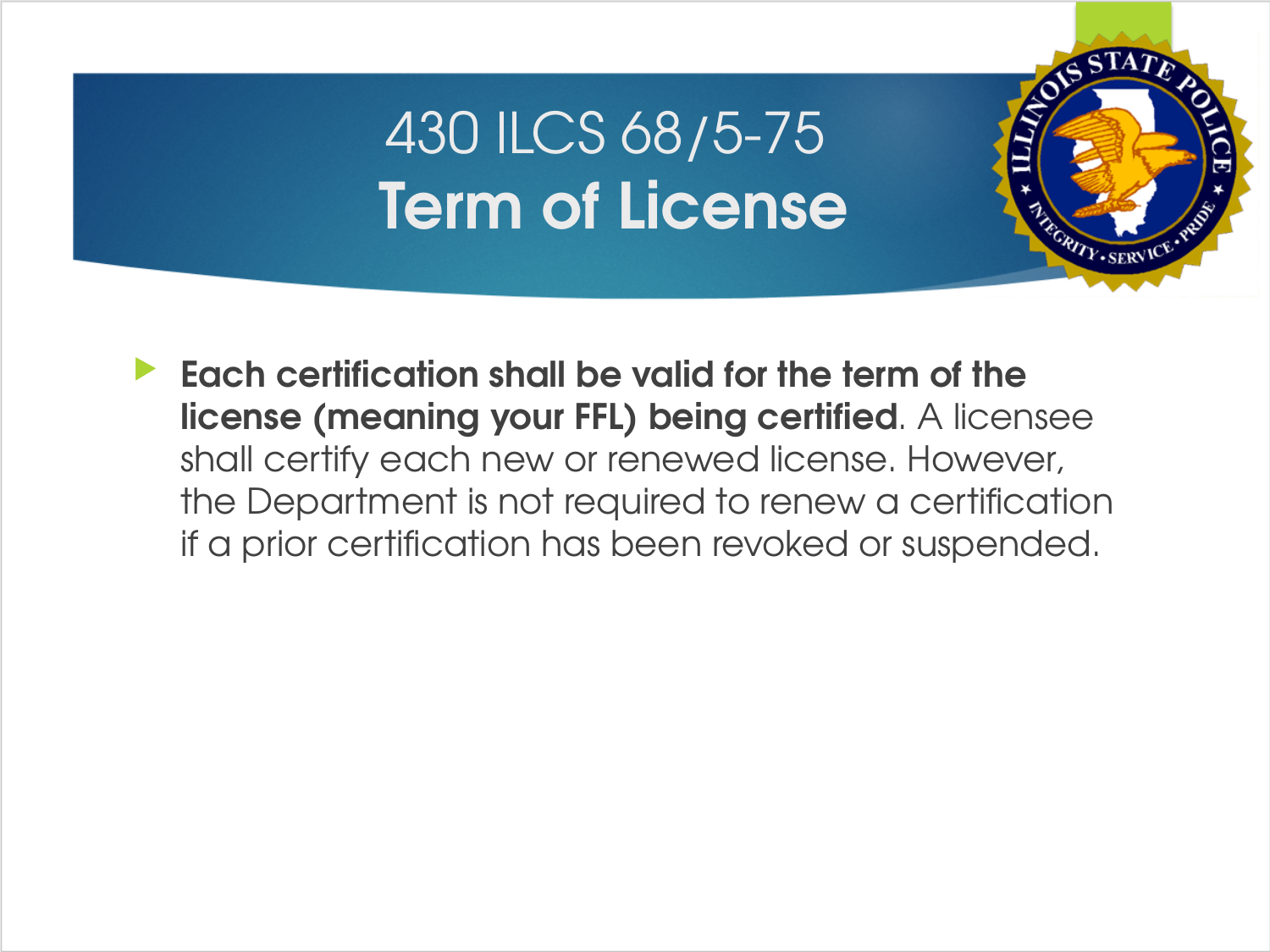

# 430 ILCS 68/5-75  Term of License
Each certification shall be valid for the term of the license (meaning your FFL) being certified. A licensee shall certify each new or renewed license. However, the Department is not required to renew a certification if a prior certification has been revoked or suspended.